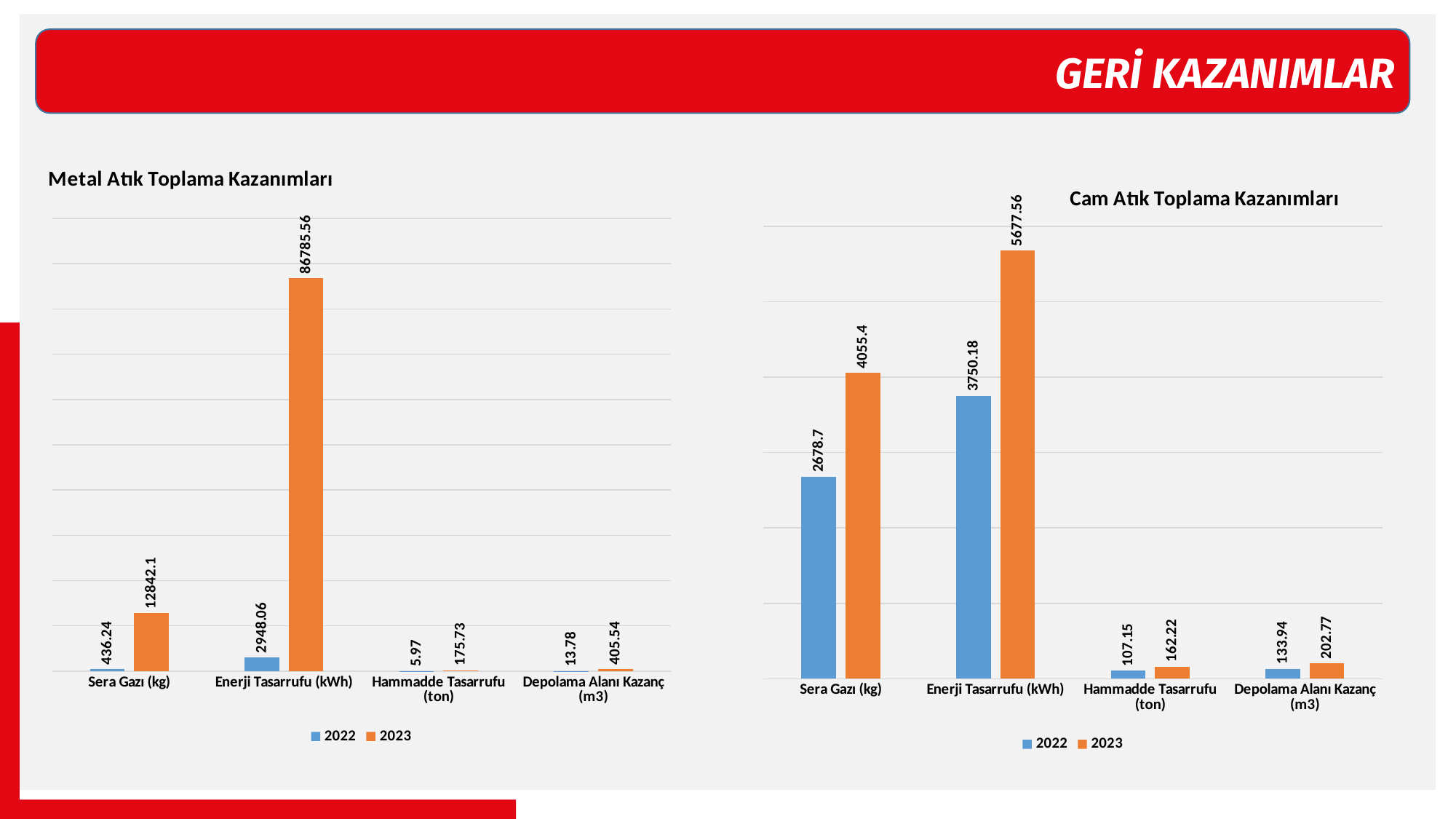

GERİ KAZANIMLAR

### Chart: Metal Atık Toplama Kazanımları

| Category | 2022 | 2023 |
|---|---|---|
| Sera Gazı (kg) | 436.24 | 12842.1 |
| Enerji Tasarrufu (kWh) | 2948.06 | 86785.56 |
| Hammadde Tasarrufu (ton) | 5.97 | 175.73 |
| Depolama Alanı Kazanç (m3) | 13.78 | 405.54 |

### Chart: Cam Atık Toplama Kazanımları

| Category | 2022 | 2023 |
|---|---|---|
| Sera Gazı (kg) | 2678.7 | 4055.4 |
| Enerji Tasarrufu (kWh) | 3750.18 | 5677.56 |
| Hammadde Tasarrufu (ton) | 107.15 | 162.22 |
| Depolama Alanı Kazanç (m3) | 133.94 | 202.77 |